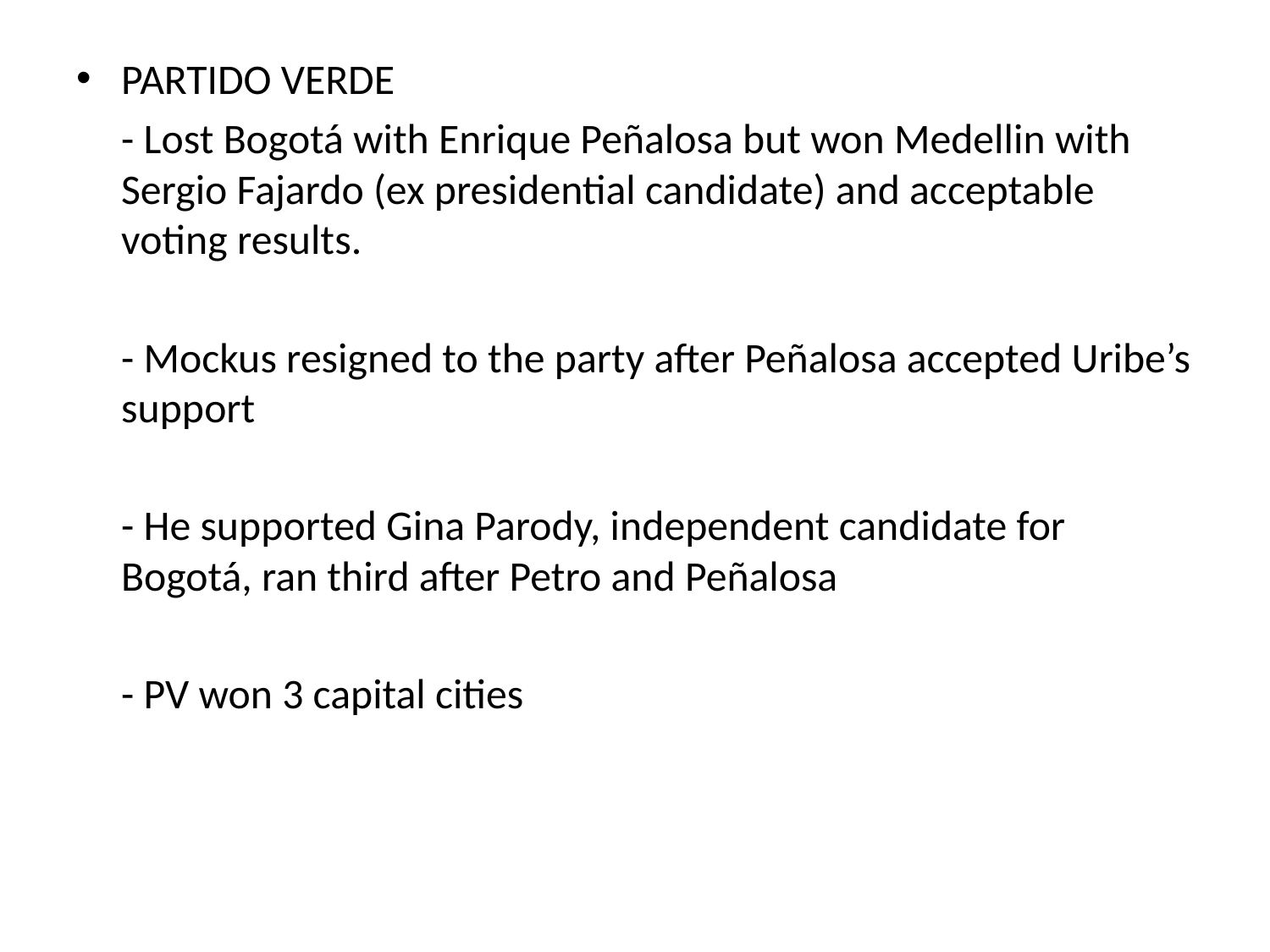

PARTIDO VERDE
	- Lost Bogotá with Enrique Peñalosa but won Medellin with Sergio Fajardo (ex presidential candidate) and acceptable voting results.

	- Mockus resigned to the party after Peñalosa accepted Uribe’s support

	- He supported Gina Parody, independent candidate for Bogotá, ran third after Petro and Peñalosa

	- PV won 3 capital cities